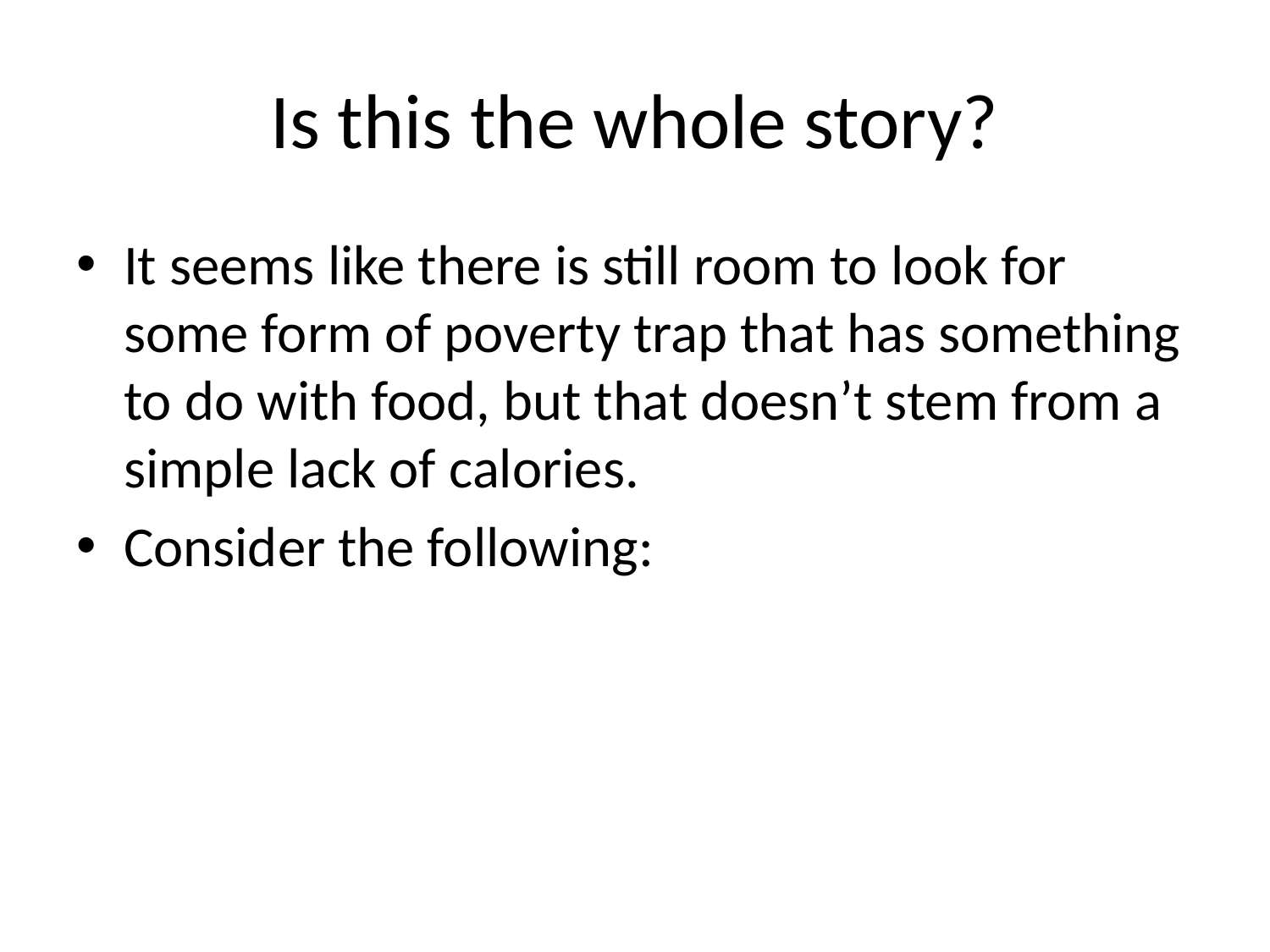

# Is this the whole story?
It seems like there is still room to look for some form of poverty trap that has something to do with food, but that doesn’t stem from a simple lack of calories.
Consider the following: